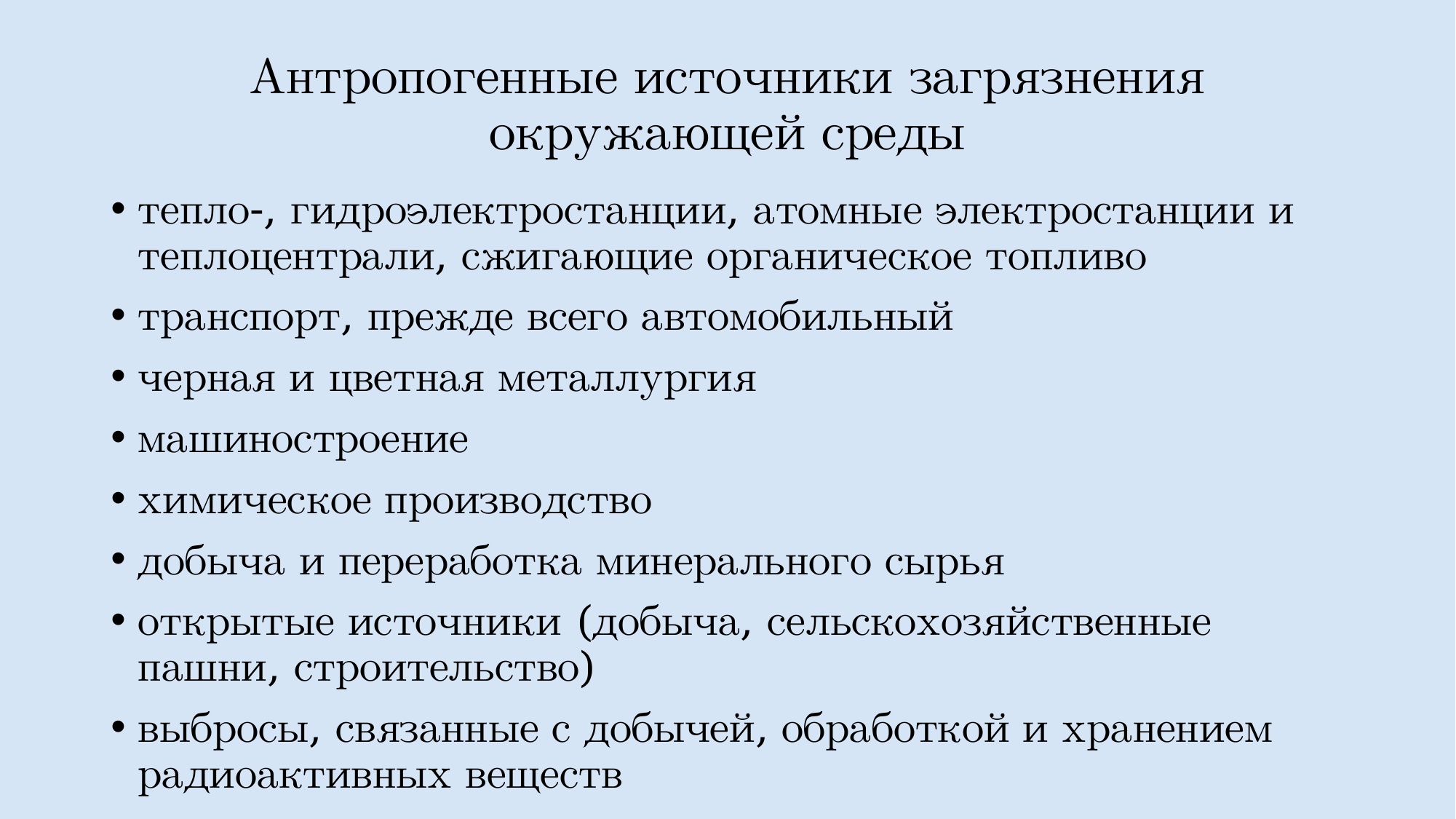

# Антропогенные источники загрязнения окружающей среды
тепло-, гидроэлектростанции, атомные электростанции и теплоцентрали, сжигающие органическое топливо
транспорт, прежде всего автомобильный
черная и цветная металлургия
машиностроение
химическое производство
добыча и переработка минерального сырья
открытые источники (добыча, сельскохозяйственные пашни, строительство)
выбросы, связанные с добычей, обработкой и хранением радиоактивных веществ